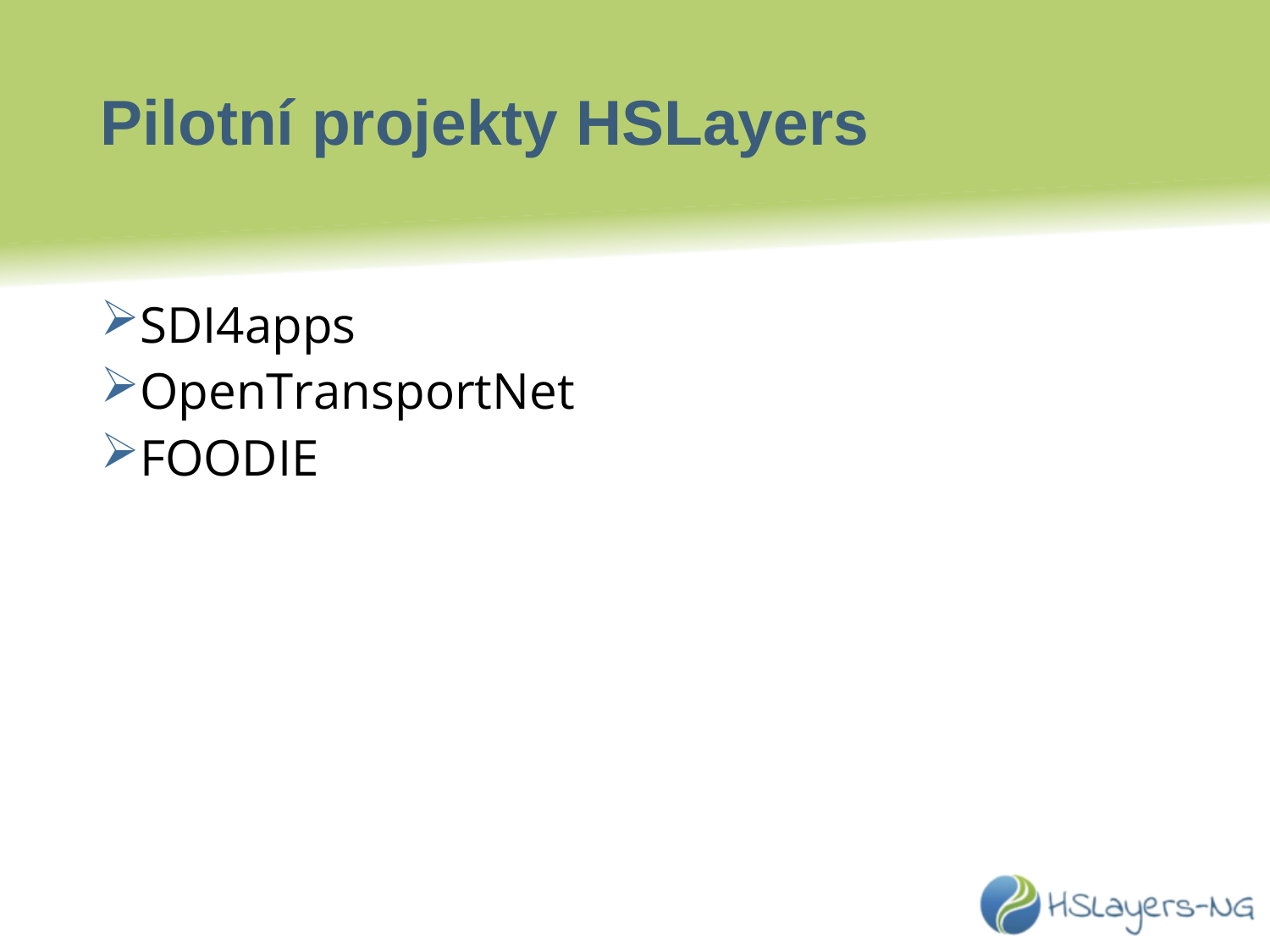

# Pilotní projekty HSLayers
SDI4apps
OpenTransportNet
FOODIE